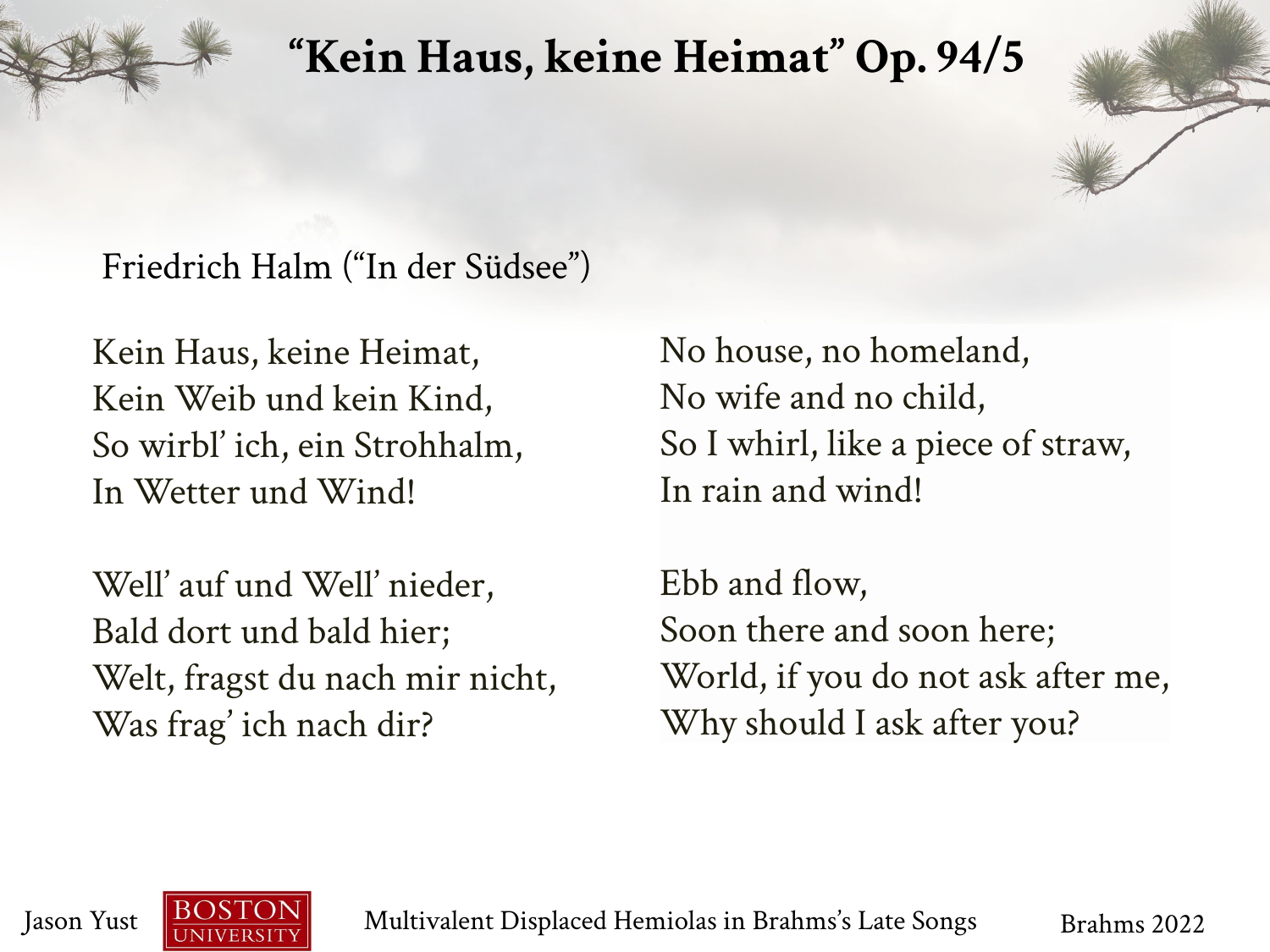

“Kein Haus, keine Heimat” Op. 94/5
Friedrich Halm (“In der Südsee”)
No house, no homeland,
No wife and no child,
So I whirl, like a piece of straw,
In rain and wind!

Ebb and flow,
Soon there and soon here;
World, if you do not ask after me,
Why should I ask after you?
Kein Haus, keine Heimat,
Kein Weib und kein Kind,
So wirbl’ ich, ein Strohhalm,
In Wetter und Wind!

Well’ auf und Well’ nieder,
Bald dort und bald hier;
Welt, fragst du nach mir nicht,
Was frag’ ich nach dir?